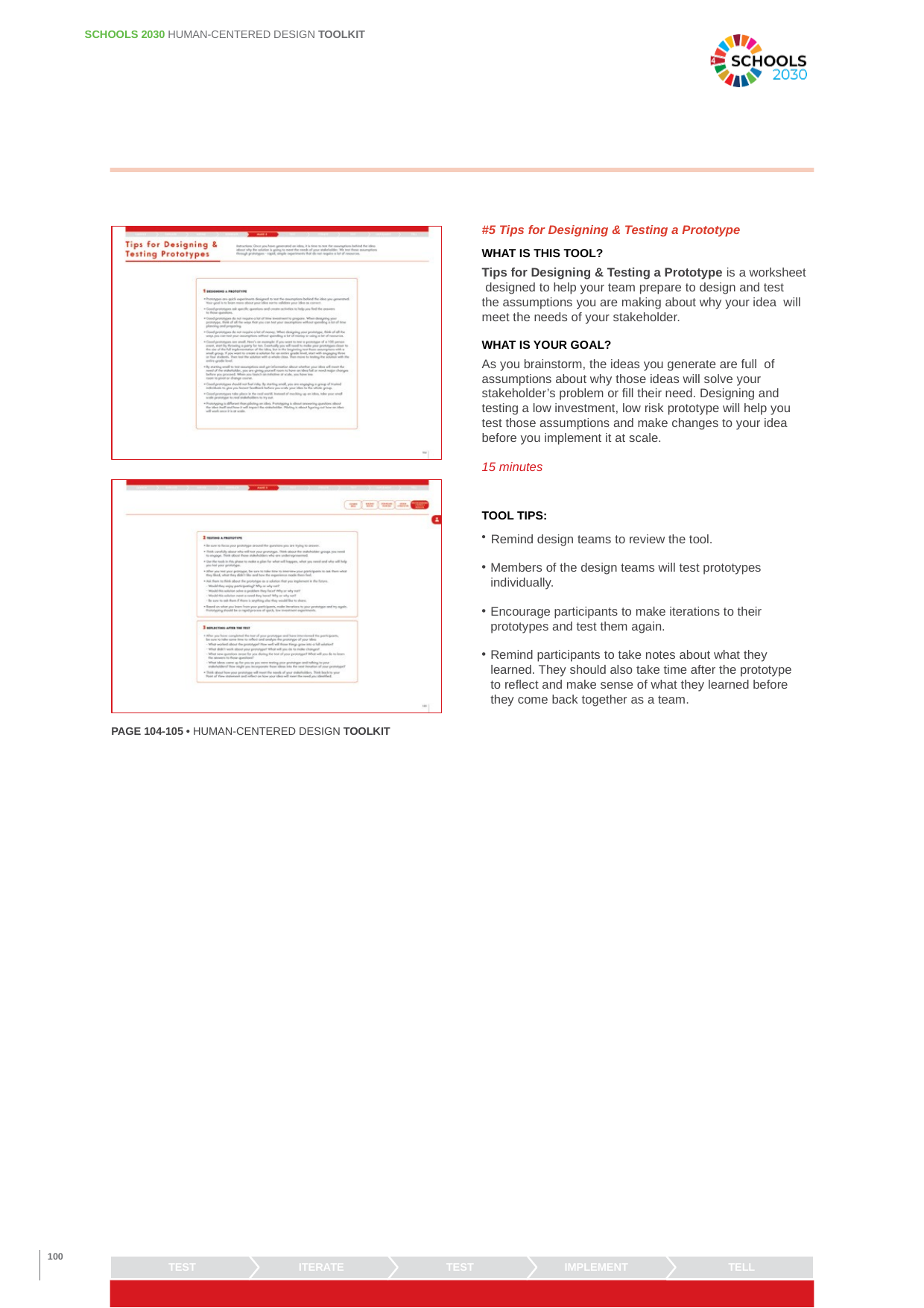

SCHOOLS 2030 HUMAN-CENTERED DESIGN TOOLKIT

#5 Tips for Designing & Testing a Prototype
WHAT IS THIS TOOL?
Tips for Designing & Testing a Prototype is a worksheet  designed to help your team prepare to design and test  the assumptions you are making about why your idea  will meet the needs of your stakeholder.

WHAT IS YOUR GOAL?
As you brainstorm, the ideas you generate are full  of assumptions about why those ideas will solve your
stakeholder’s problem or fill their need. Designing and  testing a low investment, low risk prototype will help you  test those assumptions and make changes to your idea  before you implement it at scale.

15 minutes

TOOL TIPS:
Remind design teams to review the tool.

Members of the design teams will test prototypes  individually.

Encourage participants to make iterations to their  prototypes and test them again.

Remind participants to take notes about what they  learned. They should also take time after the prototype  to reflect and make sense of what they learned before  they come back together as a team.

PAGE 104-105 • HUMAN-CENTERED DESIGN TOOLKIT

100

TEST
ITERATE
TEST
IMPLEMENT
TELL